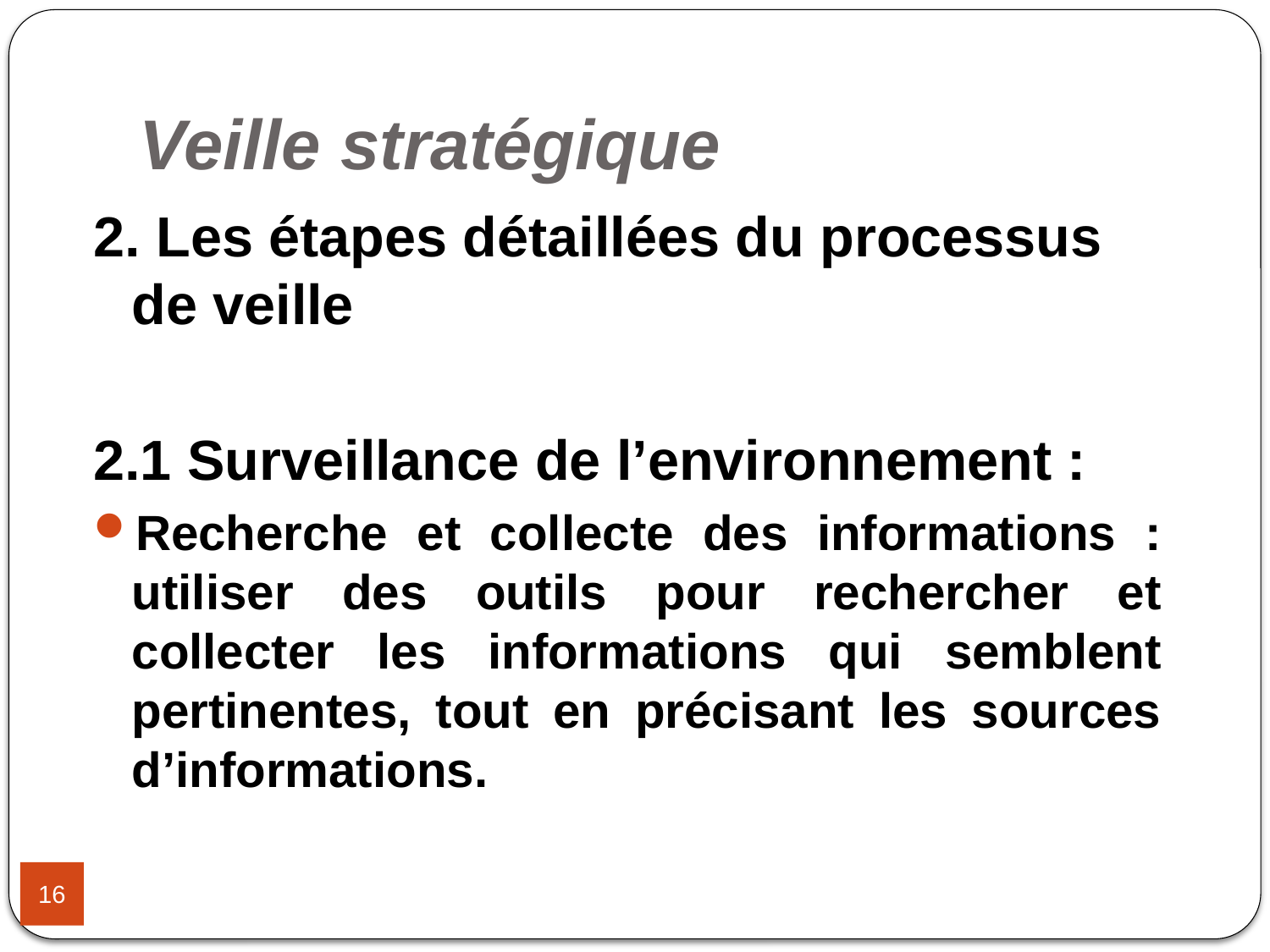

# Veille stratégique
2. Les étapes détaillées du processus de veille

2.1 Surveillance de l’environnement :
Recherche et collecte des informations : utiliser des outils pour rechercher et collecter les informations qui semblent pertinentes, tout en précisant les sources d’informations.

16